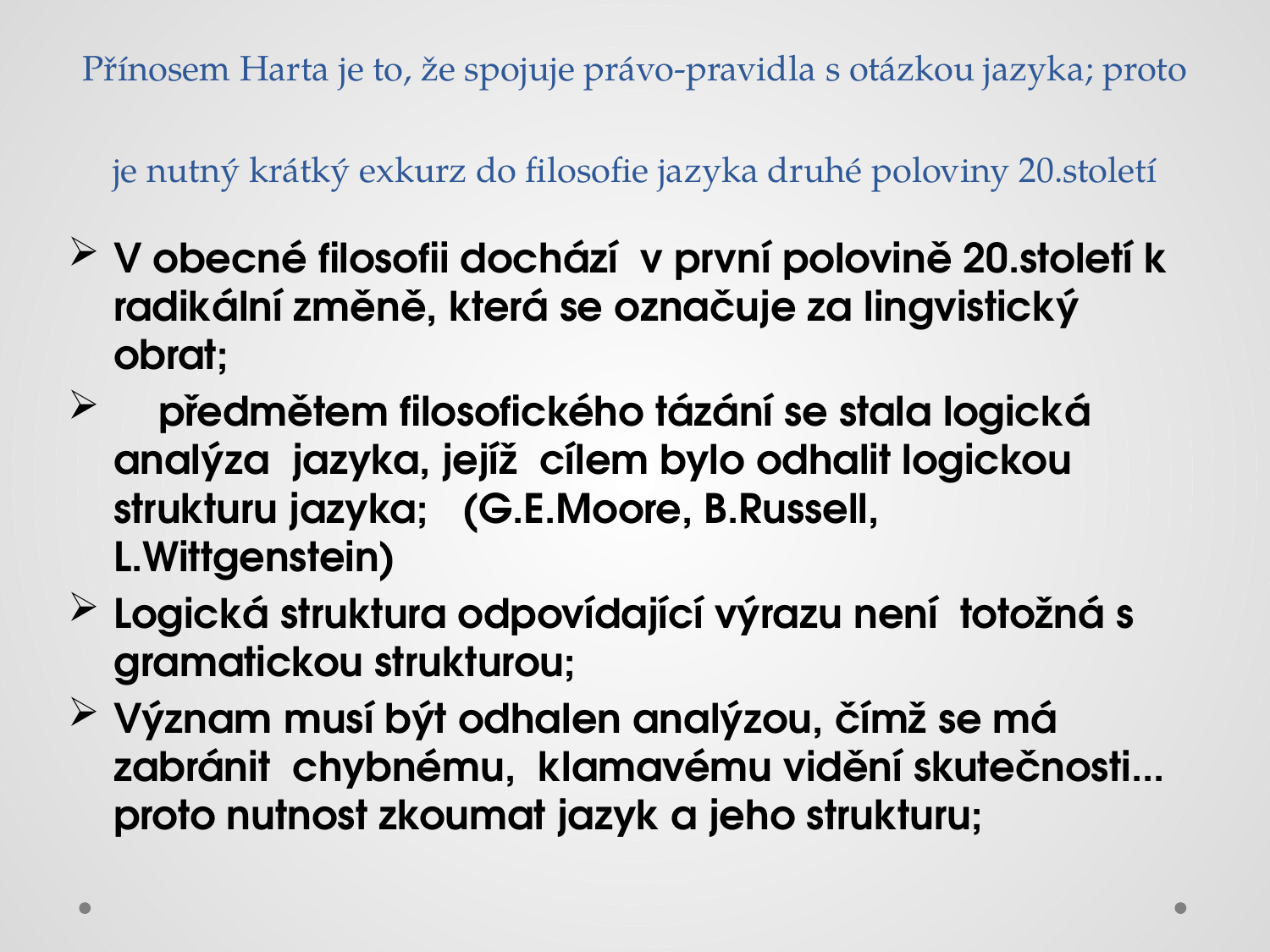

# Přínosem Harta je to, že spojuje právo-pravidla s otázkou jazyka; proto je nutný krátký exkurz do filosofie jazyka druhé poloviny 20.století
V obecné filosofii dochází  v první polovině 20.století k radikální změně, která se označuje za lingvistický obrat;
    předmětem filosofického tázání se stala logická analýza  jazyka, jejíž  cílem bylo odhalit logickou strukturu jazyka;   (G.E.Moore, B.Russell,  L.Wittgenstein)
Logická struktura odpovídající výrazu není  totožná s gramatickou strukturou;
Význam musí být odhalen analýzou, čímž se má zabránit  chybnému,  klamavému vidění skutečnosti... proto nutnost zkoumat jazyk a jeho strukturu;